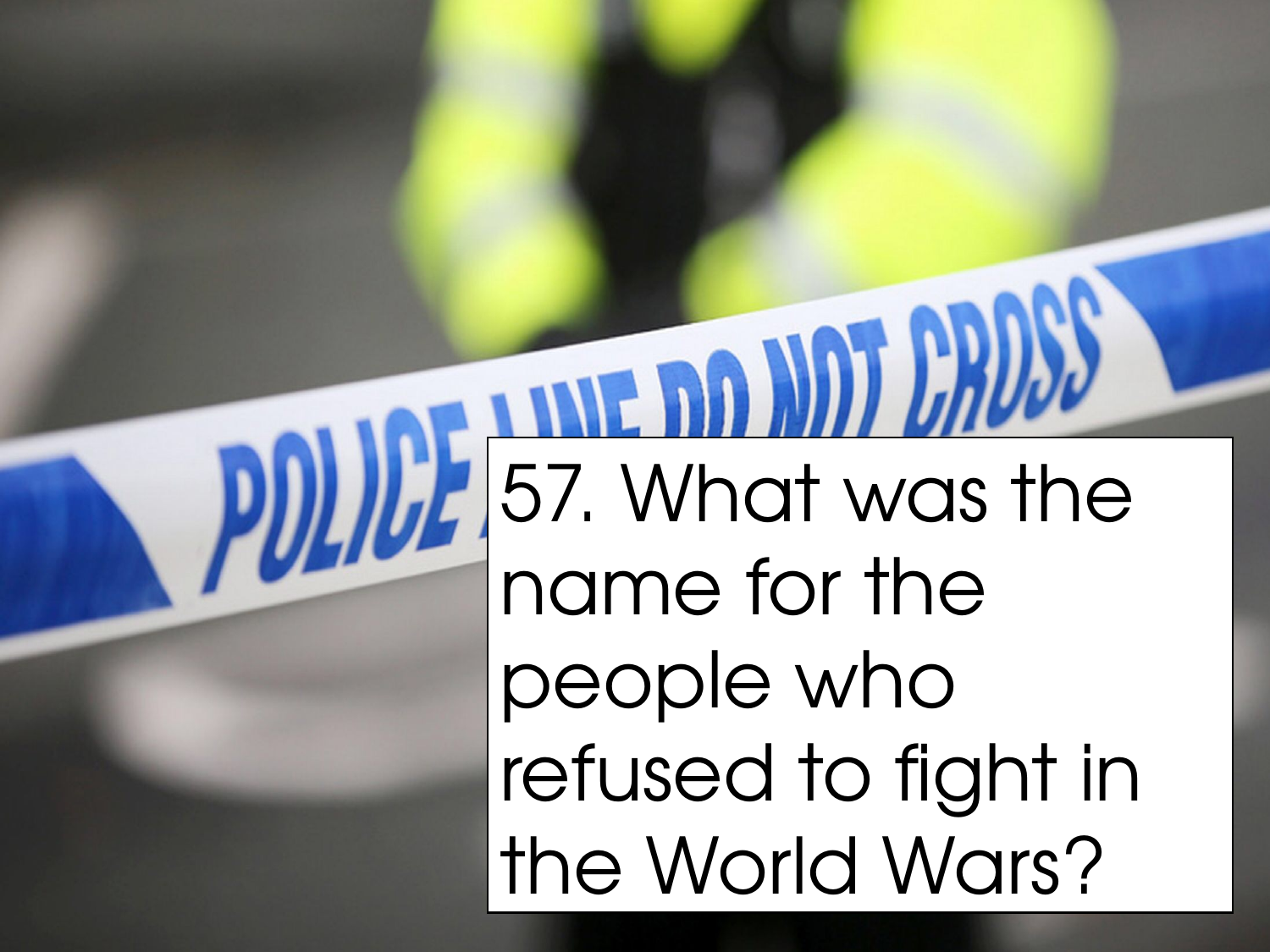

57. What was the name for the people who refused to fight in the World Wars?